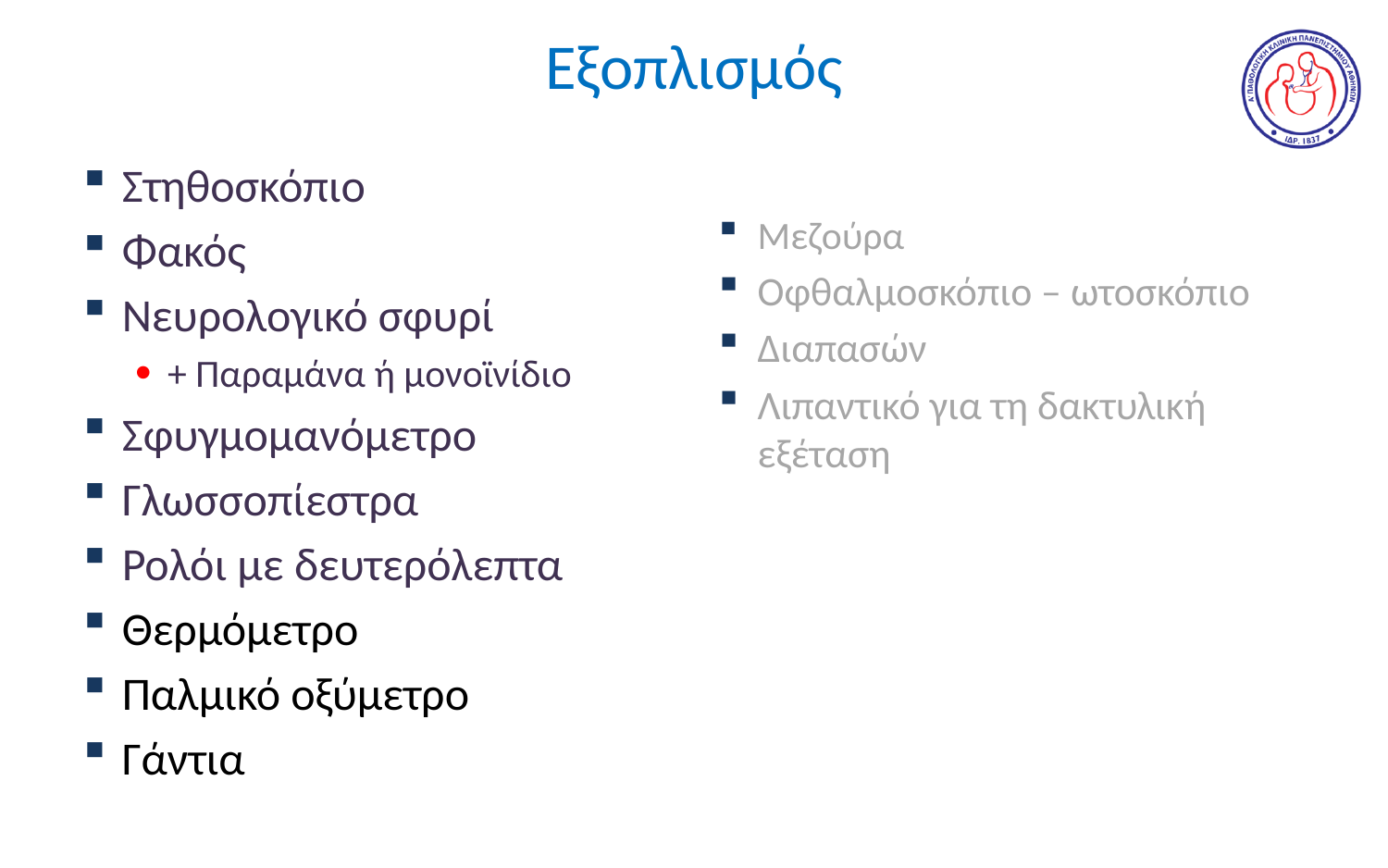

# Εξοπλισμός
Στηθοσκόπιο
Φακός
Νευρολογικό σφυρί
+ Παραμάνα ή μονοϊνίδιο
Σφυγμομανόμετρο
Γλωσσοπίεστρα
Ρολόι με δευτερόλεπτα
Θερμόμετρο
Παλμικό οξύμετρο
Γάντια

Μεζούρα
Οφθαλμοσκόπιο – ωτοσκόπιο
Διαπασών
Λιπαντικό για τη δακτυλική εξέταση